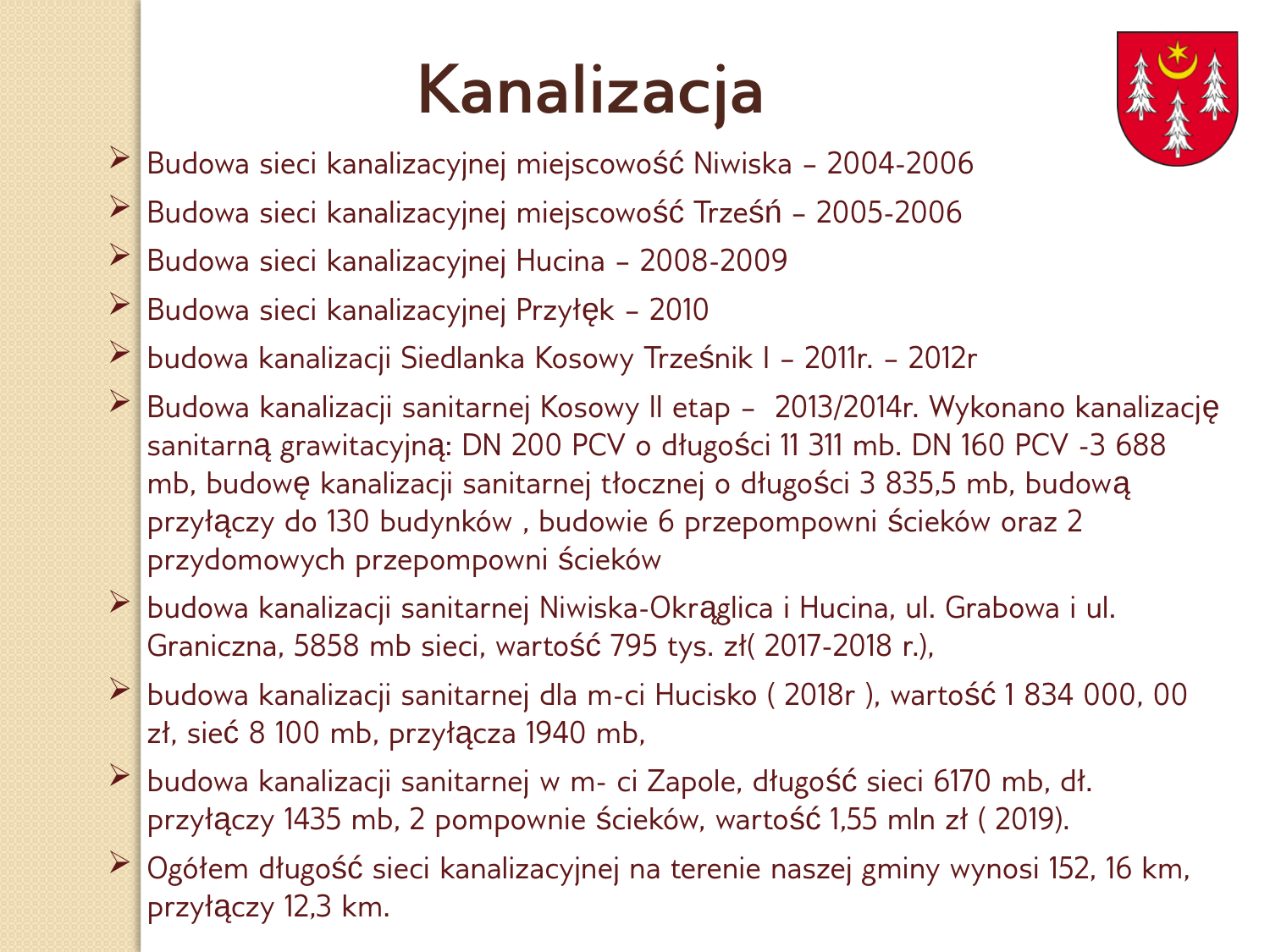

Kanalizacja
Budowa sieci kanalizacyjnej miejscowość Niwiska – 2004-2006
Budowa sieci kanalizacyjnej miejscowość Trześń – 2005-2006
Budowa sieci kanalizacyjnej Hucina – 2008-2009
Budowa sieci kanalizacyjnej Przyłęk – 2010
budowa kanalizacji Siedlanka Kosowy Trześnik I – 2011r. – 2012r
Budowa kanalizacji sanitarnej Kosowy II etap –  2013/2014r. Wykonano kanalizację sanitarną grawitacyjną: DN 200 PCV o długości 11 311 mb. DN 160 PCV -3 688 mb, budowę kanalizacji sanitarnej tłocznej o długości 3 835,5 mb, budową przyłączy do 130 budynków , budowie 6 przepompowni ścieków oraz 2 przydomowych przepompowni ścieków
budowa kanalizacji sanitarnej Niwiska-Okrąglica i Hucina, ul. Grabowa i ul. Graniczna, 5858 mb sieci, wartość 795 tys. zł( 2017-2018 r.),
budowa kanalizacji sanitarnej dla m-ci Hucisko ( 2018r ), wartość 1 834 000, 00 zł, sieć 8 100 mb, przyłącza 1940 mb,
budowa kanalizacji sanitarnej w m- ci Zapole, długość sieci 6170 mb, dł. przyłączy 1435 mb, 2 pompownie ścieków, wartość 1,55 mln zł ( 2019).
Ogółem długość sieci kanalizacyjnej na terenie naszej gminy wynosi 152, 16 km, przyłączy 12,3 km.